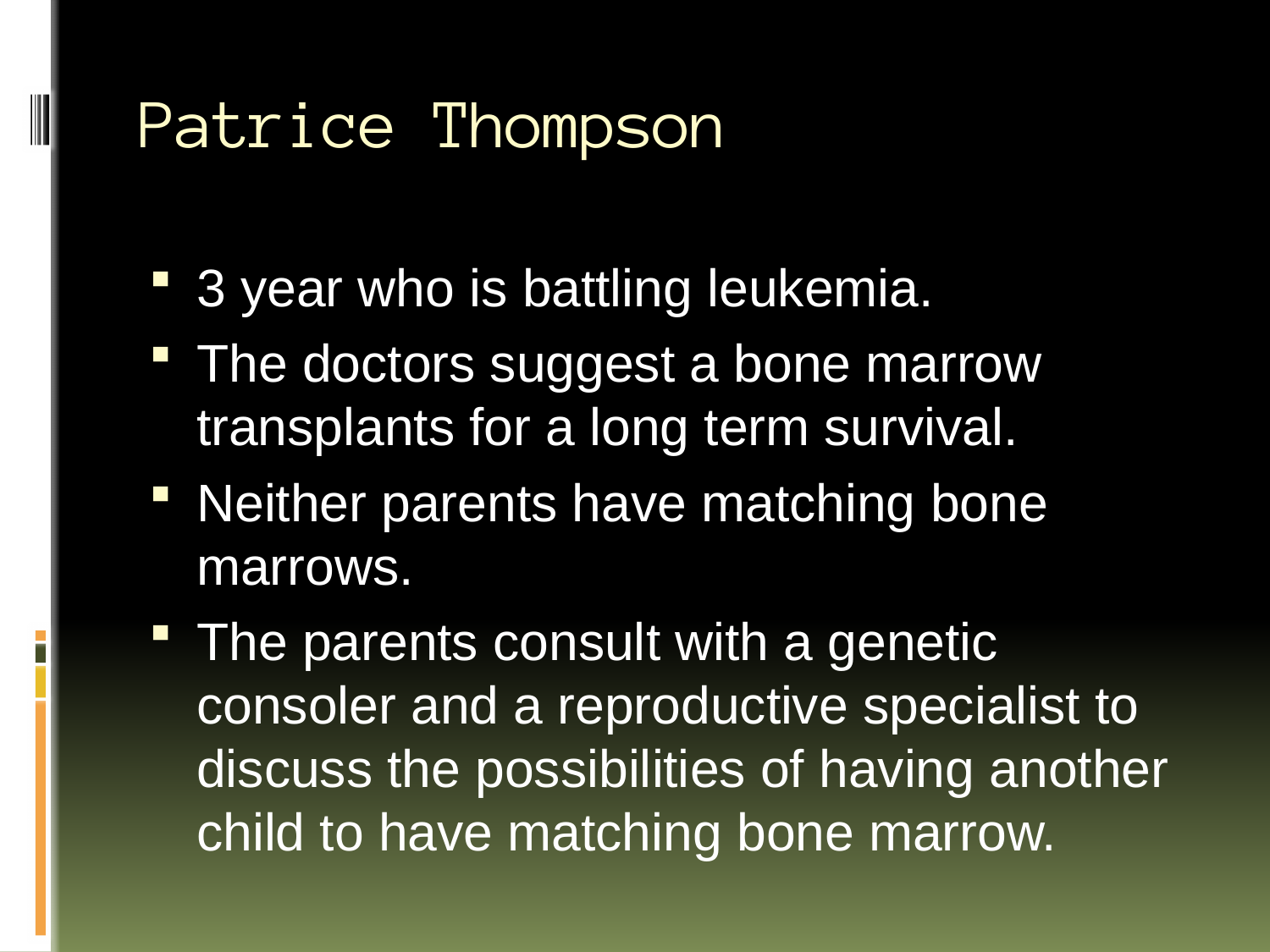

# Patrice Thompson
3 year who is battling leukemia.
The doctors suggest a bone marrow transplants for a long term survival.
Neither parents have matching bone marrows.
The parents consult with a genetic consoler and a reproductive specialist to discuss the possibilities of having another child to have matching bone marrow.